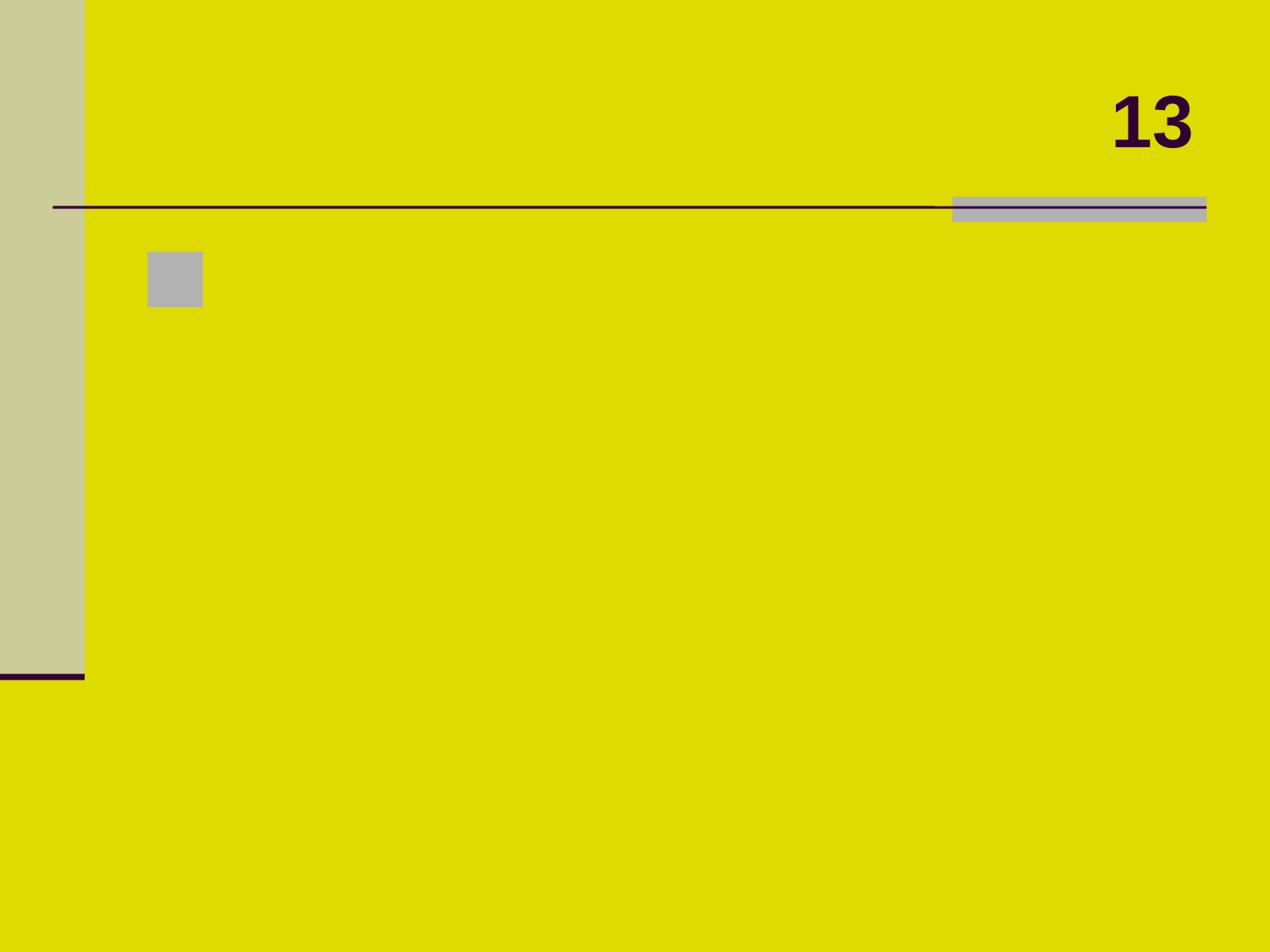

# 13
 Em que Estado brasileiro nasceu GISELE BUNDCHEN?